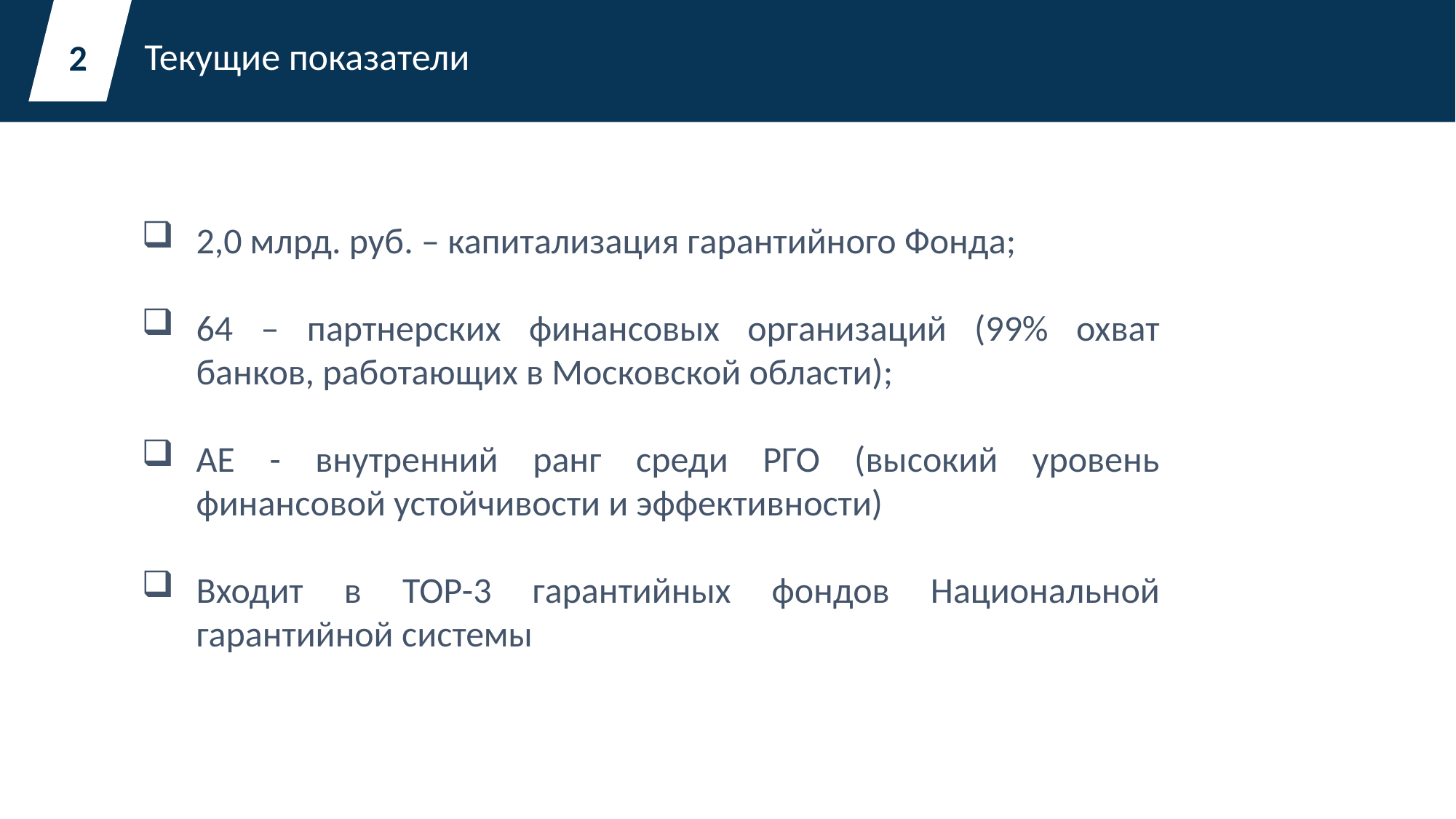

Текущие показатели
2
2,0 млрд. руб. – капитализация гарантийного Фонда;

64 – партнерских финансовых организаций (99% охват банков, работающих в Московской области);

АЕ - внутренний ранг среди РГО (высокий уровень финансовой устойчивости и эффективности)

Входит в ТОР-3 гарантийных фондов Национальной гарантийной системы
Условия:

### Chart

| Category |
|---|